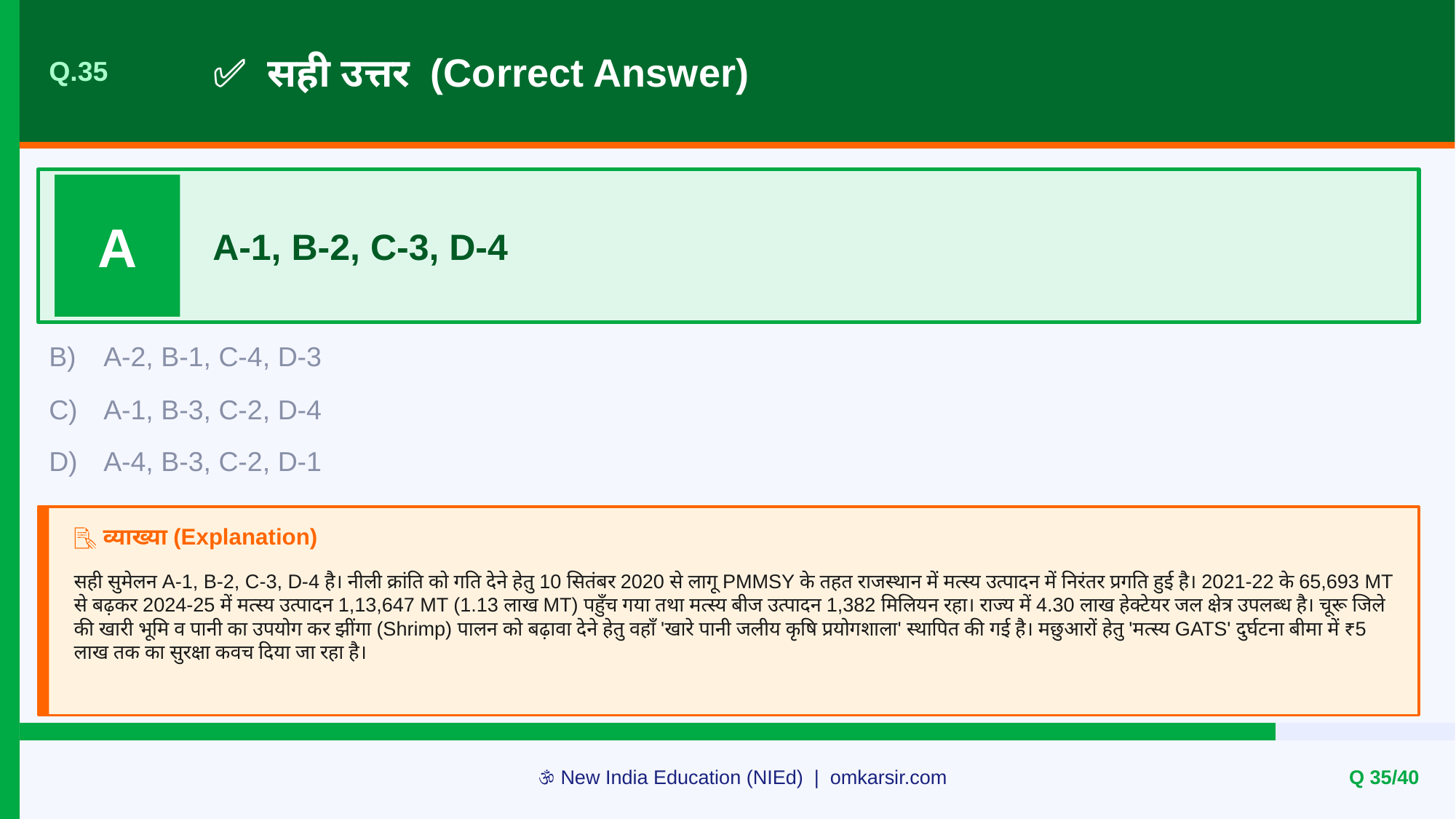

✅  सही उत्तर  (Correct Answer)
Q.35

A
A-1, B-2, C-3, D-4
B)
A-2, B-1, C-4, D-3
C)
A-1, B-3, C-2, D-4
D)
A-4, B-3, C-2, D-1

📝 व्याख्या (Explanation)
सही सुमेलन A-1, B-2, C-3, D-4 है। नीली क्रांति को गति देने हेतु 10 सितंबर 2020 से लागू PMMSY के तहत राजस्थान में मत्स्य उत्पादन में निरंतर प्रगति हुई है। 2021-22 के 65,693 MT से बढ़कर 2024-25 में मत्स्य उत्पादन 1,13,647 MT (1.13 लाख MT) पहुँच गया तथा मत्स्य बीज उत्पादन 1,382 मिलियन रहा। राज्य में 4.30 लाख हेक्टेयर जल क्षेत्र उपलब्ध है। चूरू जिले की खारी भूमि व पानी का उपयोग कर झींगा (Shrimp) पालन को बढ़ावा देने हेतु वहाँ 'खारे पानी जलीय कृषि प्रयोगशाला' स्थापित की गई है। मछुआरों हेतु 'मत्स्य GATS' दुर्घटना बीमा में ₹5 लाख तक का सुरक्षा कवच दिया जा रहा है।

🕉️ New India Education (NIEd)  |  omkarsir.com
Q 35/40